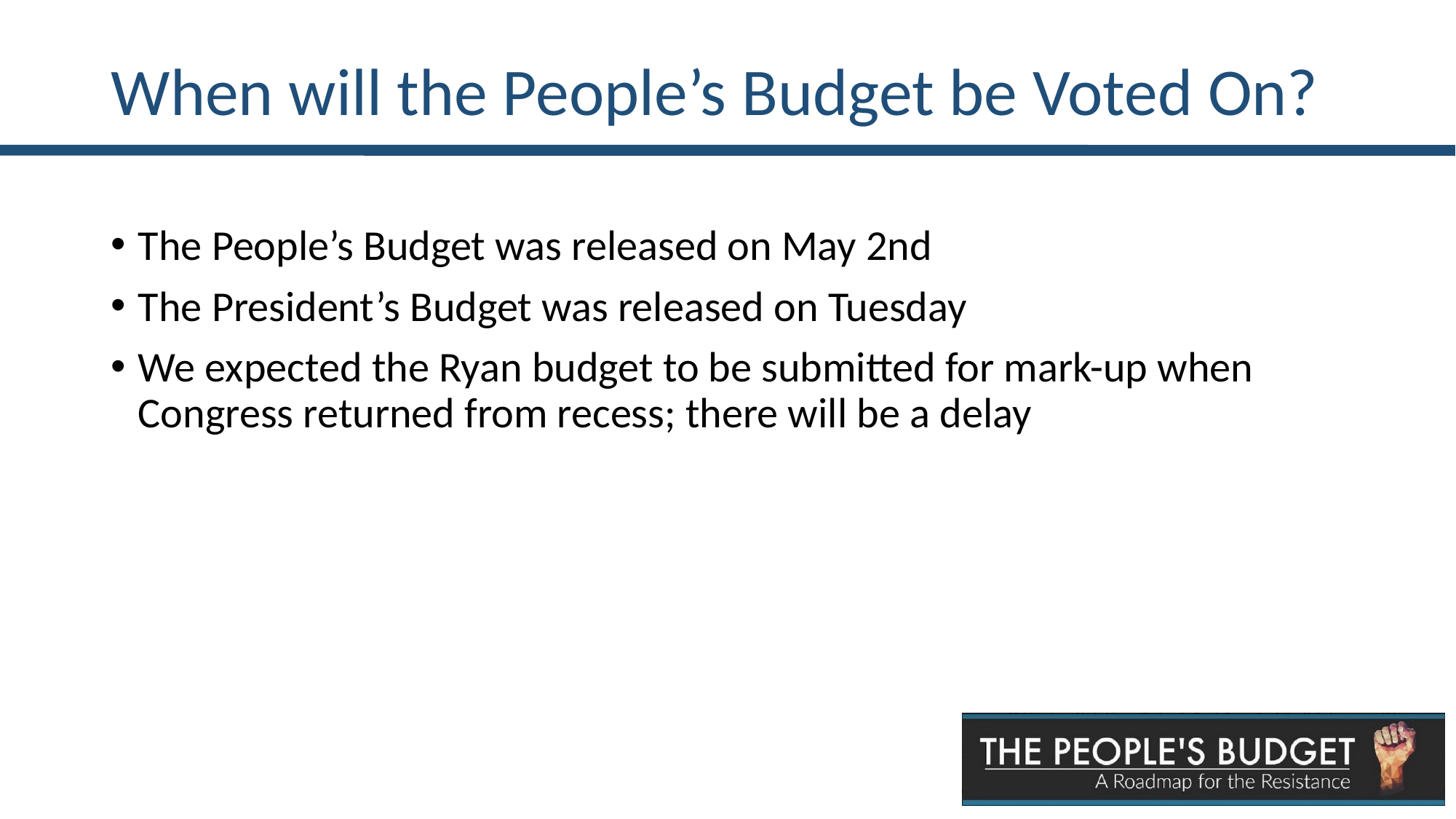

# When will the People’s Budget be Voted On?

The People’s Budget was released on May 2nd
The President’s Budget was released on Tuesday
We expected the Ryan budget to be submitted for mark-up when Congress returned from recess; there will be a delay